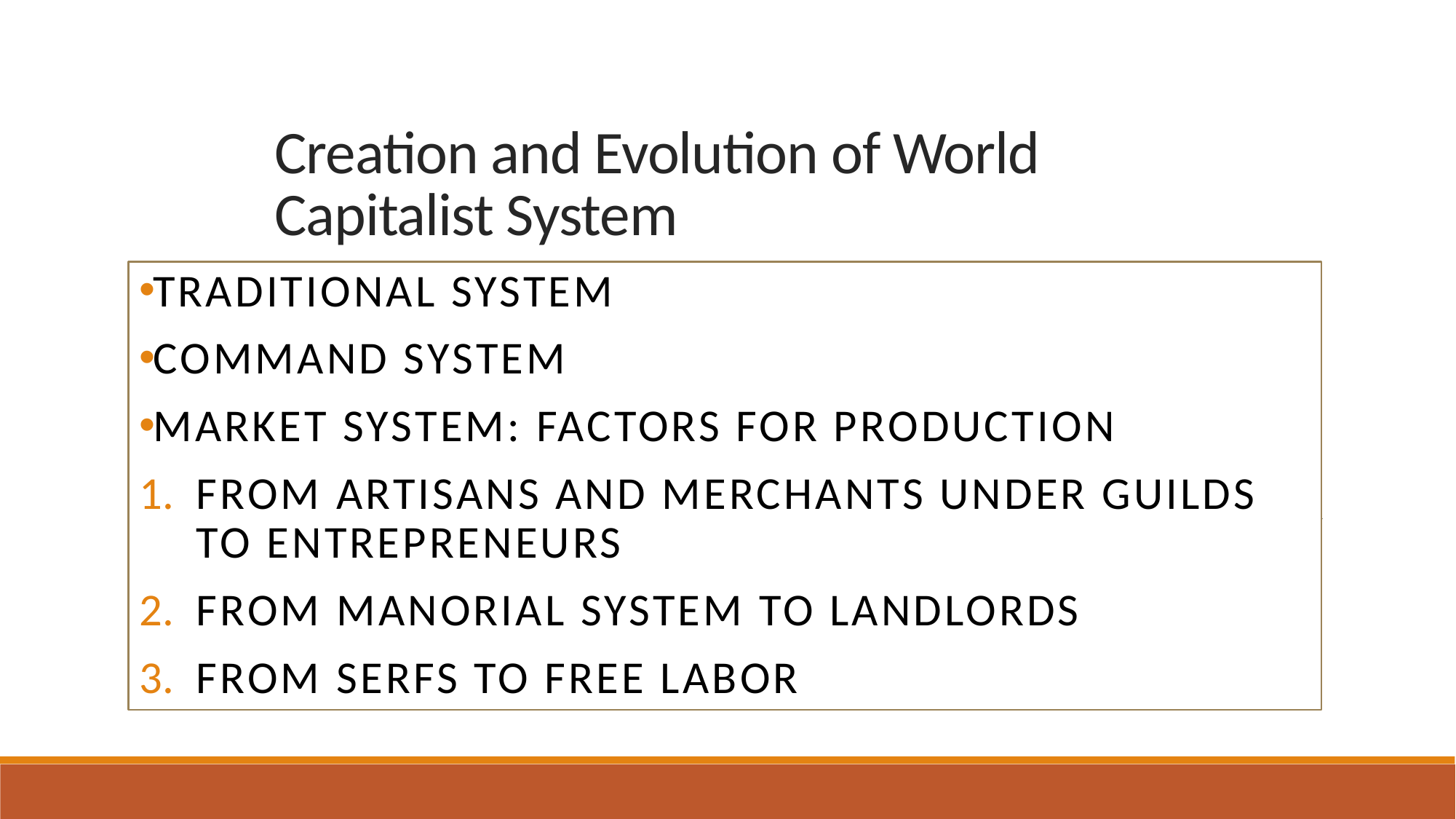

# Creation and Evolution of World Capitalist System
Traditional System
Command System
Market System: Factors for Production
From Artisans and Merchants under Guilds to Entrepreneurs
From Manorial System to Landlords
From Serfs to Free Labor